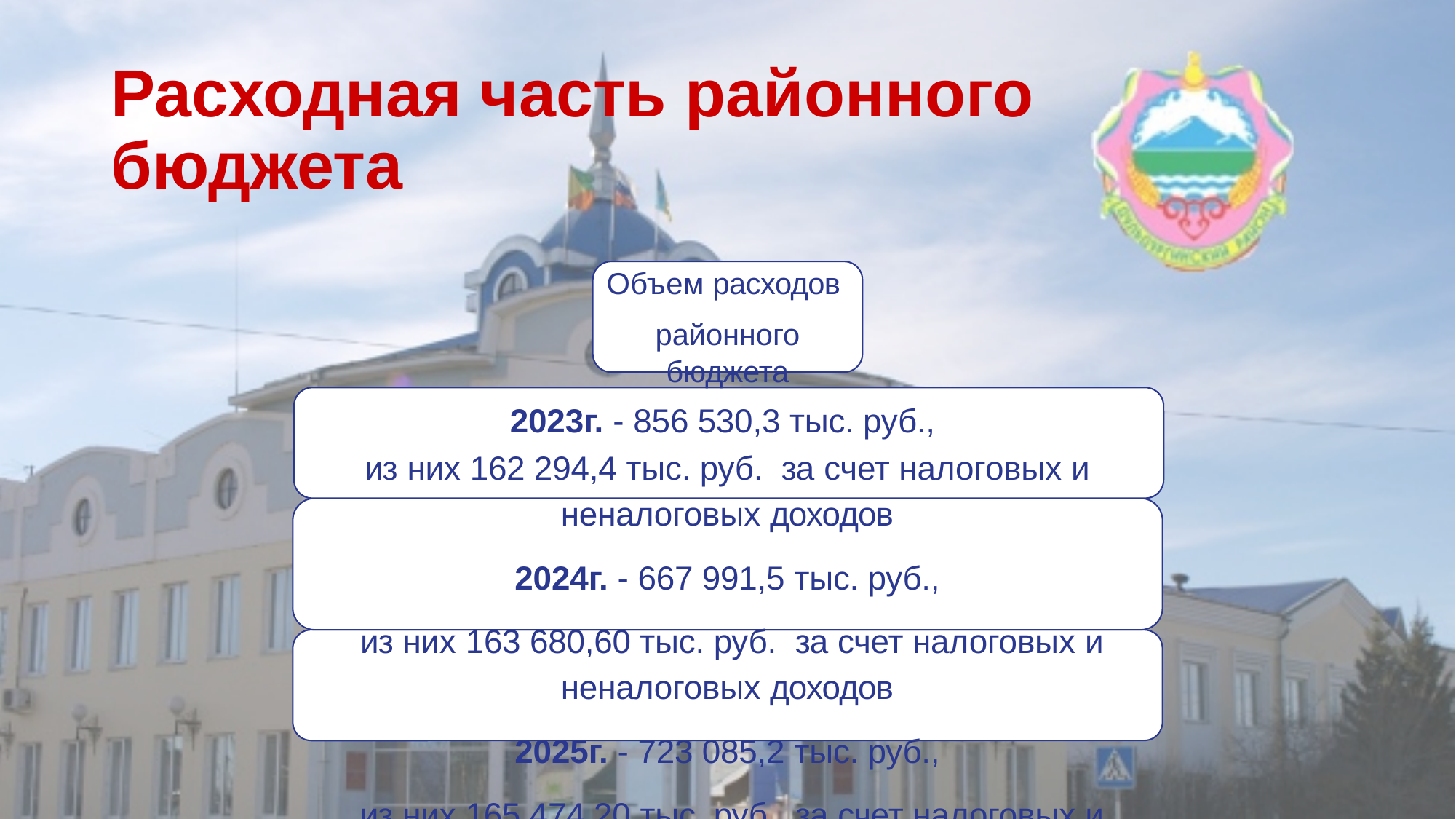

# Расходная часть районного бюджета
Объем расходов
районного бюджета

2023г. - 856 530,3 тыс. руб.,
из них 162 294,4 тыс. руб.  за счет налоговых и неналоговых доходов
2024г. - 667 991,5 тыс. руб.,
 из них 163 680,60 тыс. руб.  за счет налоговых и неналоговых доходов
2025г. - 723 085,2 тыс. руб.,
 из них 165 474,20 тыс. руб.  за счет налоговых и неналоговых доходов